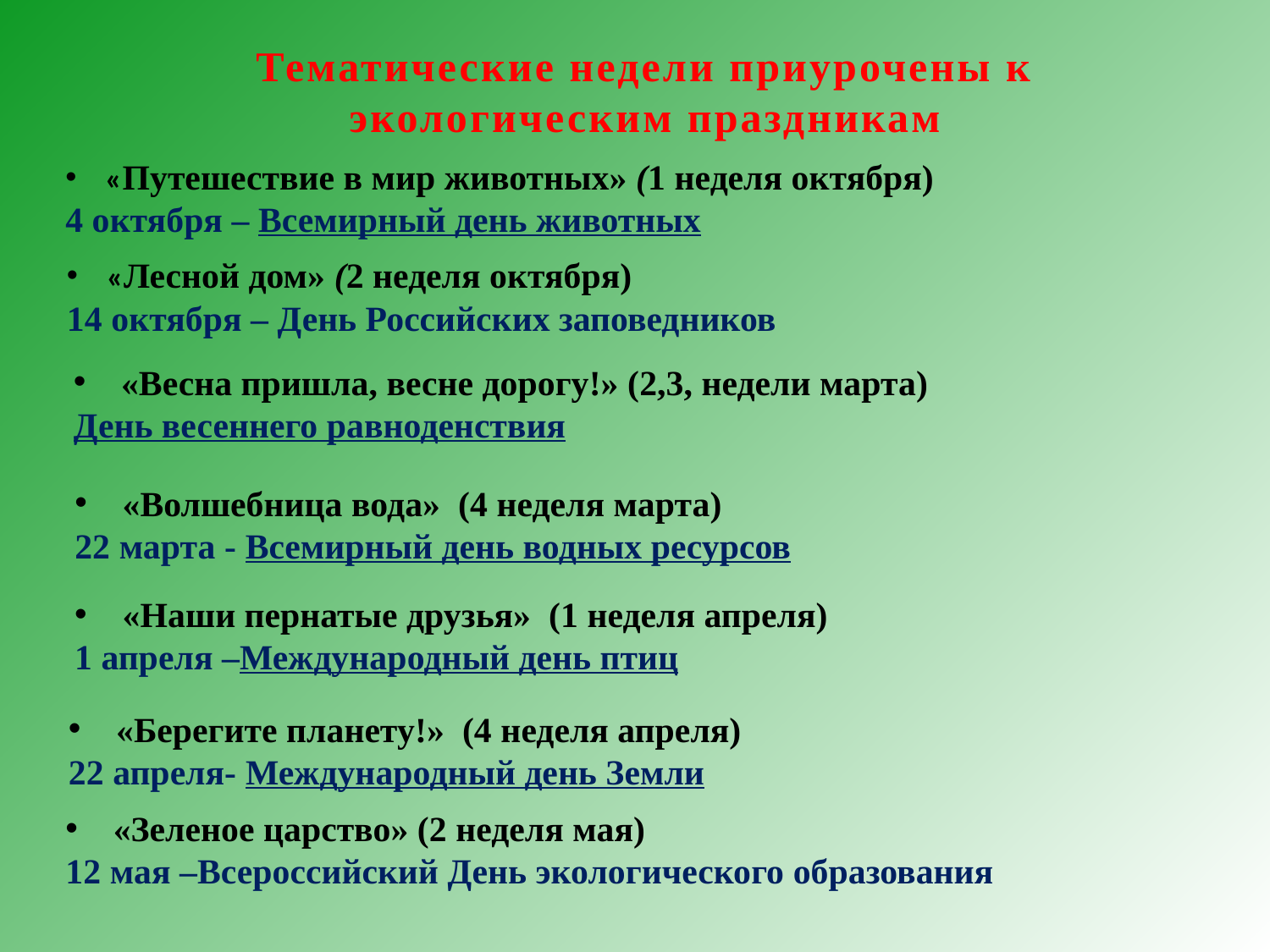

Тематические недели приурочены к экологическим праздникам
«Путешествие в мир животных» (1 неделя октября)
4 октября – Всемирный день животных
«Лесной дом» (2 неделя октября)
14 октября – День Российских заповедников
«Весна пришла, весне дорогу!» (2,3, недели марта)
День весеннего равноденствия
«Волшебница вода»  (4 неделя марта)
22 марта - Всемирный день водных ресурсов
«Наши пернатые друзья»  (1 неделя апреля)
1 апреля –Международный день птиц
«Берегите планету!»  (4 неделя апреля)
22 апреля- Международный день Земли
«Зеленое царство» (2 неделя мая)
12 мая –Всероссийский День экологического образования